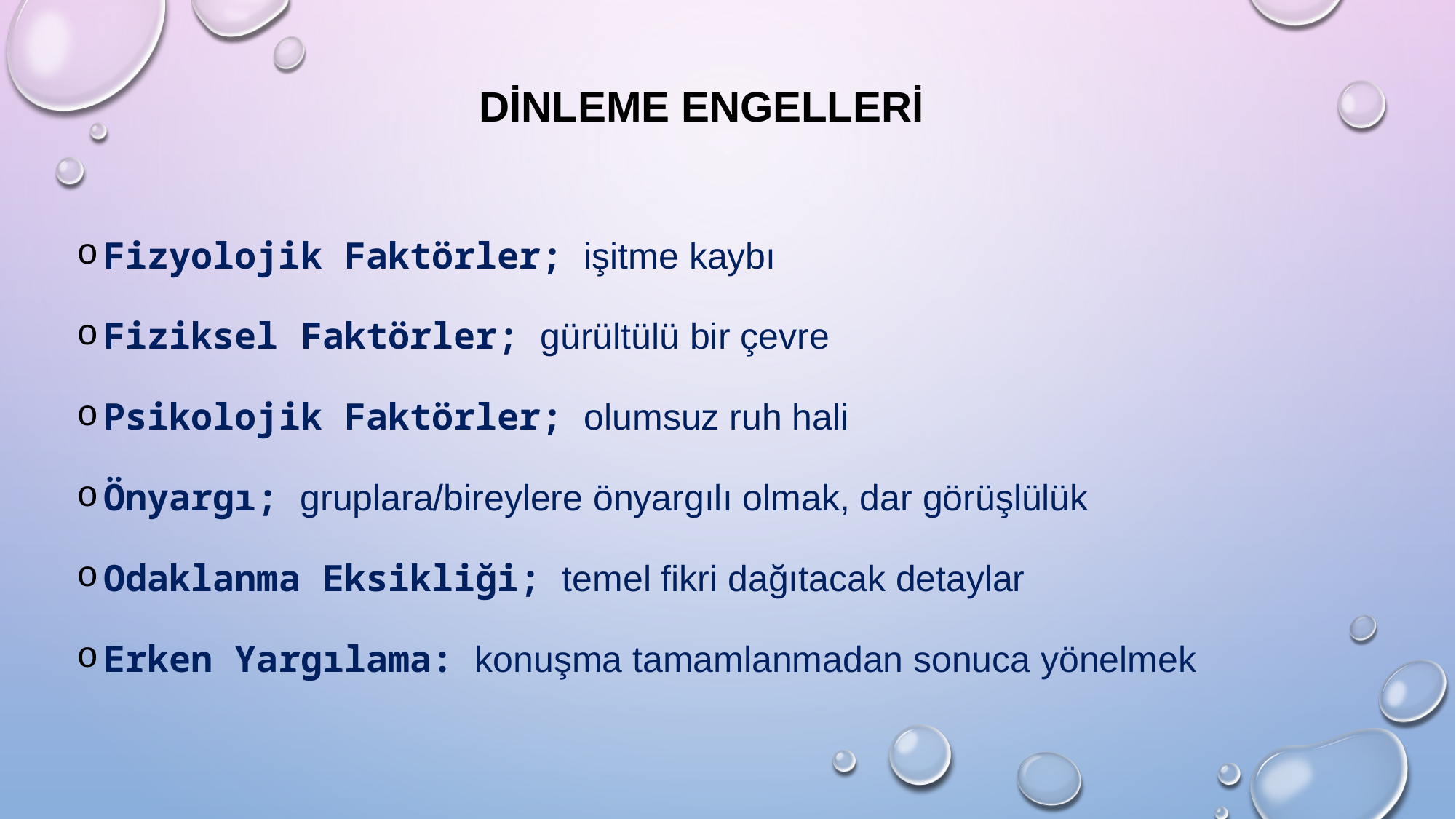

# Dinleme engelleri
Fizyolojik Faktörler; işitme kaybı
Fiziksel Faktörler; gürültülü bir çevre
Psikolojik Faktörler; olumsuz ruh hali
Önyargı; gruplara/bireylere önyargılı olmak, dar görüşlülük
Odaklanma Eksikliği; temel fikri dağıtacak detaylar
Erken Yargılama: konuşma tamamlanmadan sonuca yönelmek